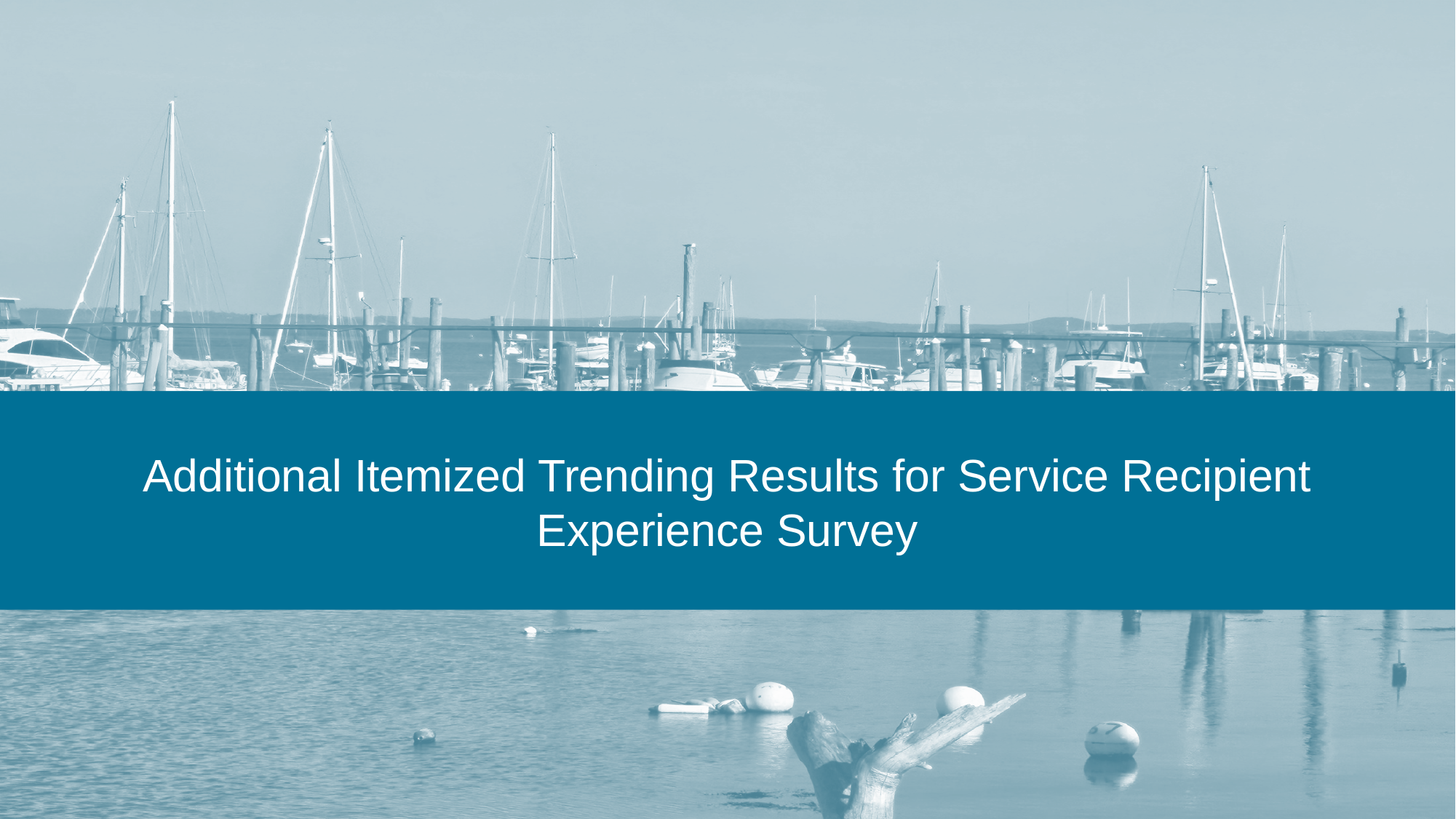

Additional Itemized Trending Results for Service Recipient Experience Survey